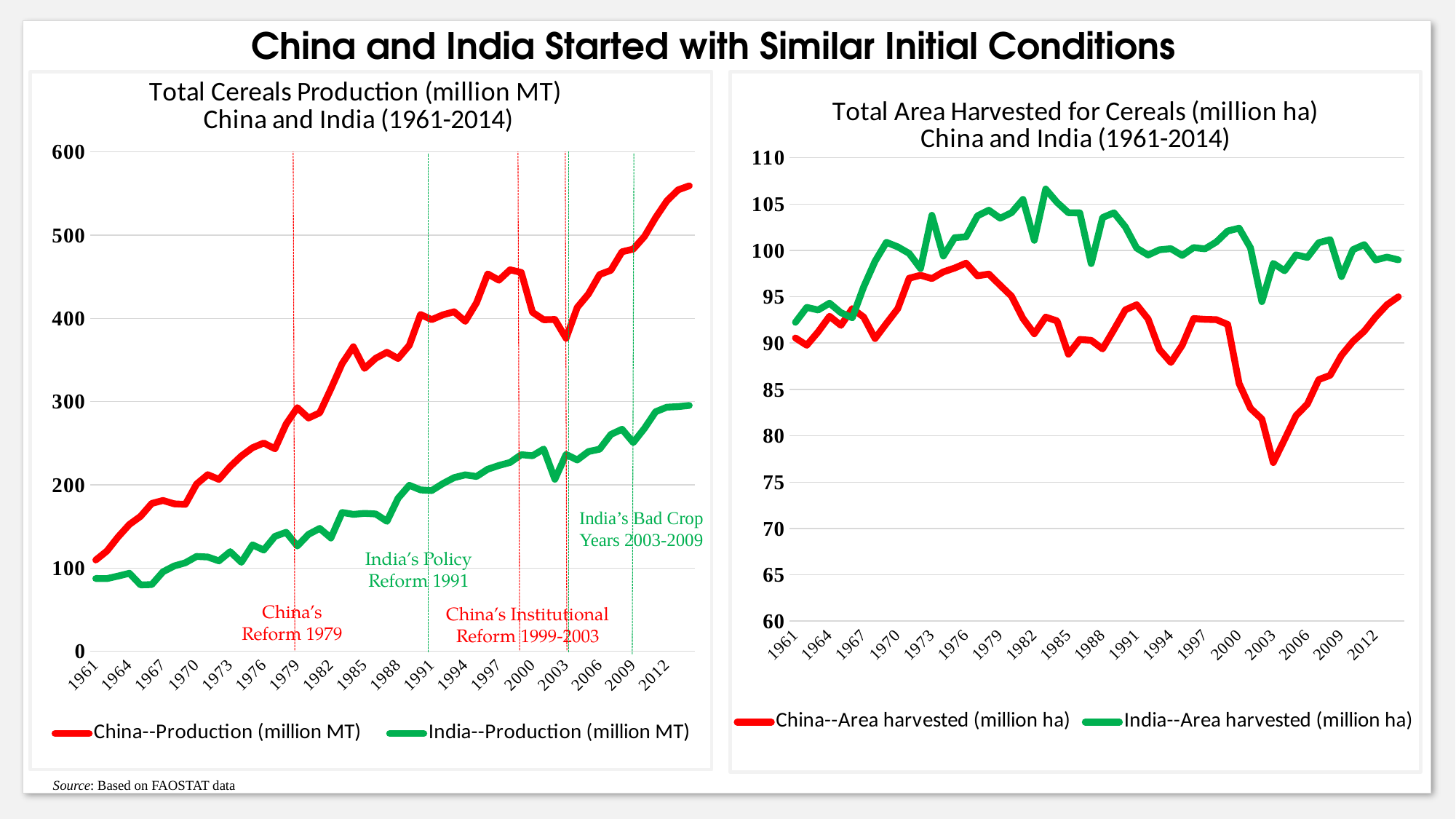

China and India Started with Similar Initial Conditions

### Chart: Total Cereals Production (million MT)
China and India (1961-2014)

| Category | China--Production (million MT) | India--Production (million MT) |
|---|---|---|
| 1961 | 109.659976 | 87.376496 |
| 1962 | 120.421293 | 87.257552 |
| 1963 | 137.456233 | 90.373008 |
| 1964 | 152.356625 | 93.706 |
| 1965 | 162.156281 | 79.699504 |
| 1966 | 177.613486 | 80.137608 |
| 1967 | 181.182167 | 95.453504 |
| 1968 | 177.133015 | 102.443708 |
| 1969 | 176.486754 | 106.291244 |
| 1970 | 200.836854 | 113.909504 |
| 1971 | 212.14276 | 113.238296 |
| 1972 | 206.516977 | 108.615456 |
| 1973 | 221.853449 | 119.648216 |
| 1974 | 234.63687 | 106.793 |
| 1975 | 244.525529 | 127.8078 |
| 1976 | 250.213735 | 121.625108 |
| 1977 | 243.286035 | 138.062904 |
| 1978 | 273.038118 | 142.964696 |
| 1979 | 292.727509 | 126.470304 |
| 1980 | 280.287437 | 140.4906 |
| 1981 | 286.450038 | 147.583816 |
| 1982 | 315.36405 | 136.101404 |
| 1983 | 345.626506 | 166.781704 |
| 1984 | 365.937335 | 164.4776 |
| 1985 | 339.877377 | 165.682196 |
| 1986 | 352.084647 | 164.955216 |
| 1987 | 359.240676 | 156.1145 |
| 1988 | 351.82429 | 183.867008 |
| 1989 | 367.63608 | 199.413216 |
| 1990 | 404.719096 | 193.919312 |
| 1991 | 398.464063 | 193.101196 |
| 1992 | 404.275226 | 201.468404 |
| 1993 | 407.930462 | 208.6269 |
| 1994 | 396.46012 | 211.9414 |
| 1995 | 418.664201 | 210.0125 |
| 1996 | 453.430613 | 218.7509 |
| 1997 | 445.931409 | 223.2324 |
| 1998 | 458.395639 | 226.877 |
| 1999 | 455.192431 | 236.205608 |
| 2000 | 407.336509 | 234.931192 |
| 2001 | 398.396811 | 242.963796 |
| 2002 | 398.69024 | 206.636708 |
| 2003 | 376.122503 | 236.5927 |
| 2004 | 413.16399 | 229.845504 |
| 2005 | 429.370165 | 239.997492 |
| 2006 | 452.684538 | 242.785588 |
| 2007 | 457.812318 | 260.485904 |
| 2008 | 480.057078 | 266.8353 |
| 2009 | 483.276847 | 250.783392 |
| 2010 | 498.468274 | 267.838308 |
| 2011 | 521.171573 | 287.86 |
| 2012 | 541.163526 | 293.29 |
| 2013 | 554.422801 | 293.94 |
| 2014 | 559.315083 | 295.36 |

### Chart: Total Area Harvested for Cereals (million ha) China and India (1961-2014)

| Category | China--Area harvested (million ha) | India--Area harvested (million ha) |
|---|---|---|
| 1961 | 90.552841 | 92.239016 |
| 1962 | 89.761512 | 93.852008 |
| 1963 | 91.216574 | 93.571016 |
| 1964 | 92.897267 | 94.306008 |
| 1965 | 91.910487 | 93.277016 |
| 1966 | 93.712993 | 92.729816 |
| 1967 | 92.806916 | 96.062008 |
| 1968 | 90.488277 | 98.822912 |
| 1969 | 92.117127 | 100.872596 |
| 1970 | 93.712433 | 100.377004 |
| 1971 | 96.997311 | 99.673104 |
| 1972 | 97.317337 | 98.043804 |
| 1973 | 96.958052 | 103.788908 |
| 1974 | 97.681833 | 99.388716 |
| 1975 | 98.094421 | 101.366908 |
| 1976 | 98.627104 | 101.46512 |
| 1977 | 97.255616 | 103.72362 |
| 1978 | 97.445665 | 104.340004 |
| 1979 | 96.233158 | 103.473312 |
| 1980 | 95.054328 | 104.067 |
| 1981 | 92.653171 | 105.5083 |
| 1982 | 91.007542 | 101.083696 |
| 1983 | 92.800537 | 106.613208 |
| 1984 | 92.388368 | 105.1756 |
| 1985 | 88.792335 | 104.056596 |
| 1986 | 90.393456 | 104.049212 |
| 1987 | 90.299944 | 98.573604 |
| 1988 | 89.37299 | 103.542716 |
| 1989 | 91.447328 | 104.0557 |
| 1990 | 93.583276 | 102.536512 |
| 1991 | 94.139409 | 100.243408 |
| 1992 | 92.599254 | 99.499504 |
| 1993 | 89.307972 | 100.0665 |
| 1994 | 87.905447 | 100.1842 |
| 1995 | 89.769969 | 99.4508 |
| 1996 | 92.642764 | 100.3 |
| 1997 | 92.562195 | 100.1672 |
| 1998 | 92.53023 | 100.9042 |
| 1999 | 92.01232 | 102.0917 |
| 2000 | 85.639713 | 102.4024 |
| 2001 | 82.960614 | 100.2711 |
| 2002 | 81.80761 | 94.4709 |
| 2003 | 77.111152 | 98.6031 |
| 2004 | 79.612109 | 97.8057 |
| 2005 | 82.166732 | 99.5192 |
| 2006 | 83.428109 | 99.2368 |
| 2007 | 86.058144 | 100.8335 |
| 2008 | 86.521642 | 101.1555 |
| 2009 | 88.677219 | 97.1716 |
| 2010 | 90.172845 | 100.0758 |
| 2011 | 91.283434 | 100.6257 |
| 2012 | 92.819981 | 98.969 |
| 2013 | 94.140659 | 99.26995 |
| 2014 | 94.996258 | 98.979 |
India’s Bad Crop Years 2003-2009
India’s Policy Reform 1991
China’s Reform 1979
China’s Institutional Reform 1999-2003
Source: Based on FAOSTAT data